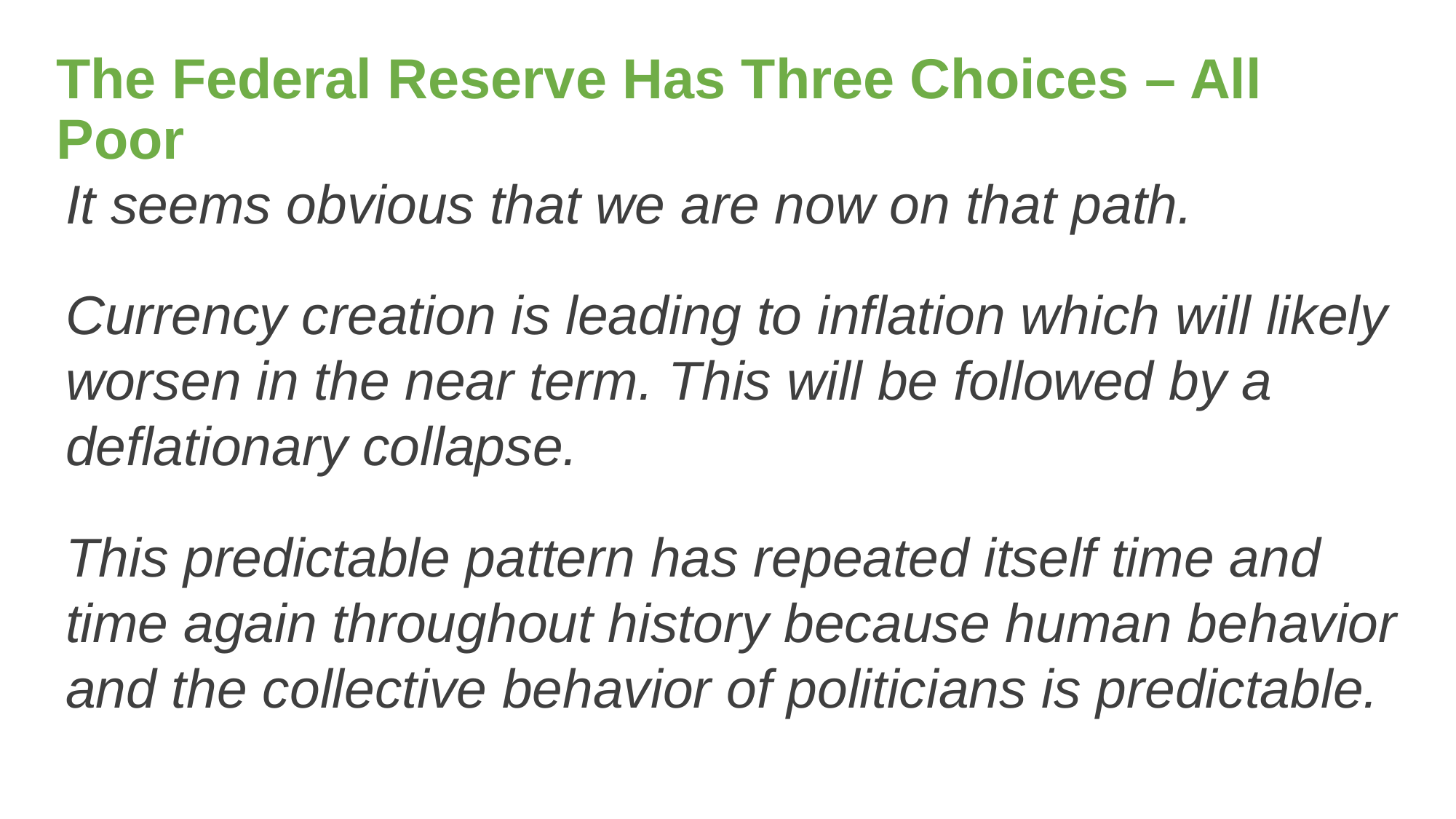

# The Federal Reserve Has Three Choices – All Poor
It seems obvious that we are now on that path.
Currency creation is leading to inflation which will likely worsen in the near term. This will be followed by a deflationary collapse.
This predictable pattern has repeated itself time and time again throughout history because human behavior and the collective behavior of politicians is predictable.